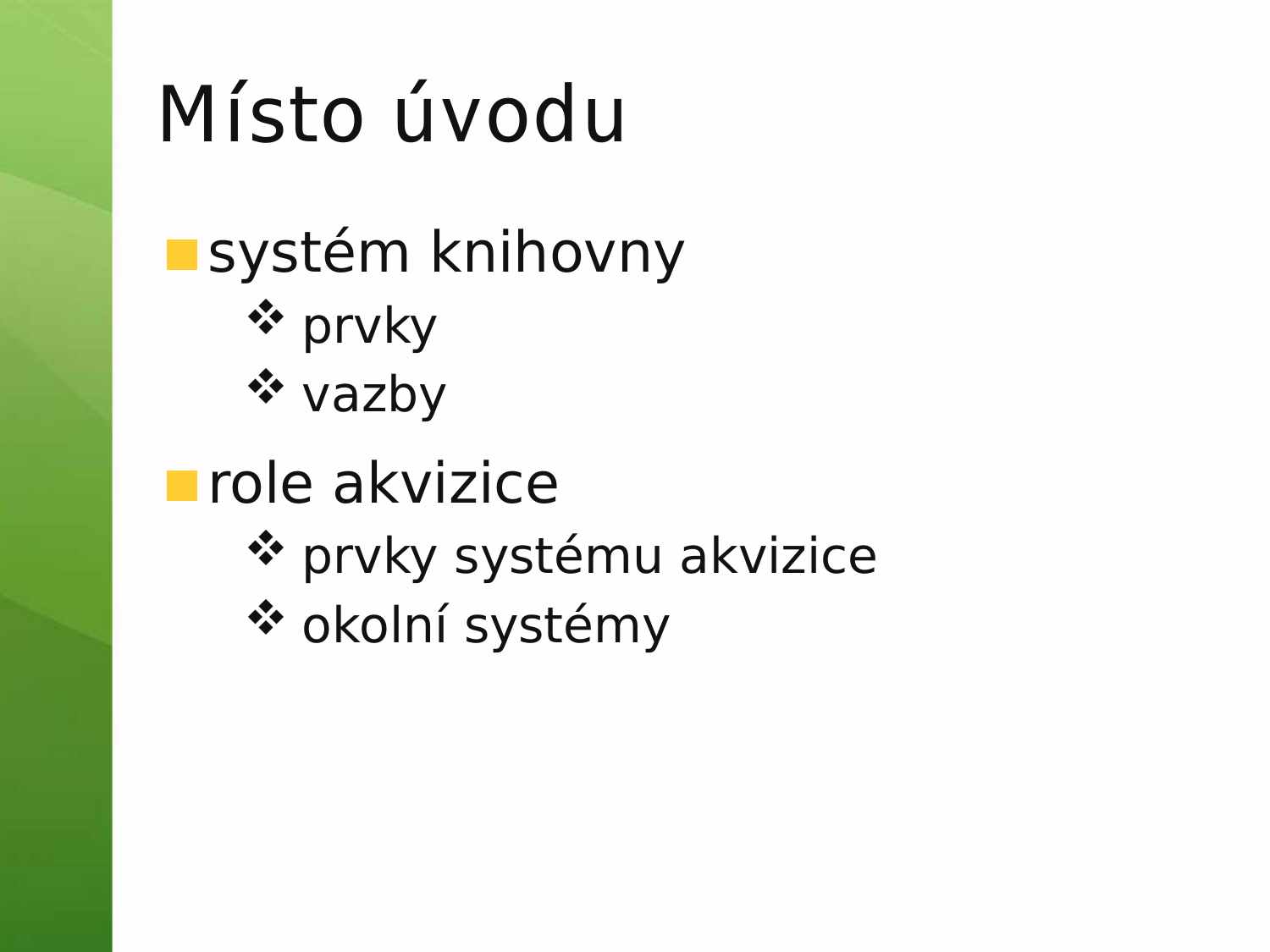

# Místo úvodu
systém knihovny
prvky
vazby
role akvizice
prvky systému akvizice
okolní systémy